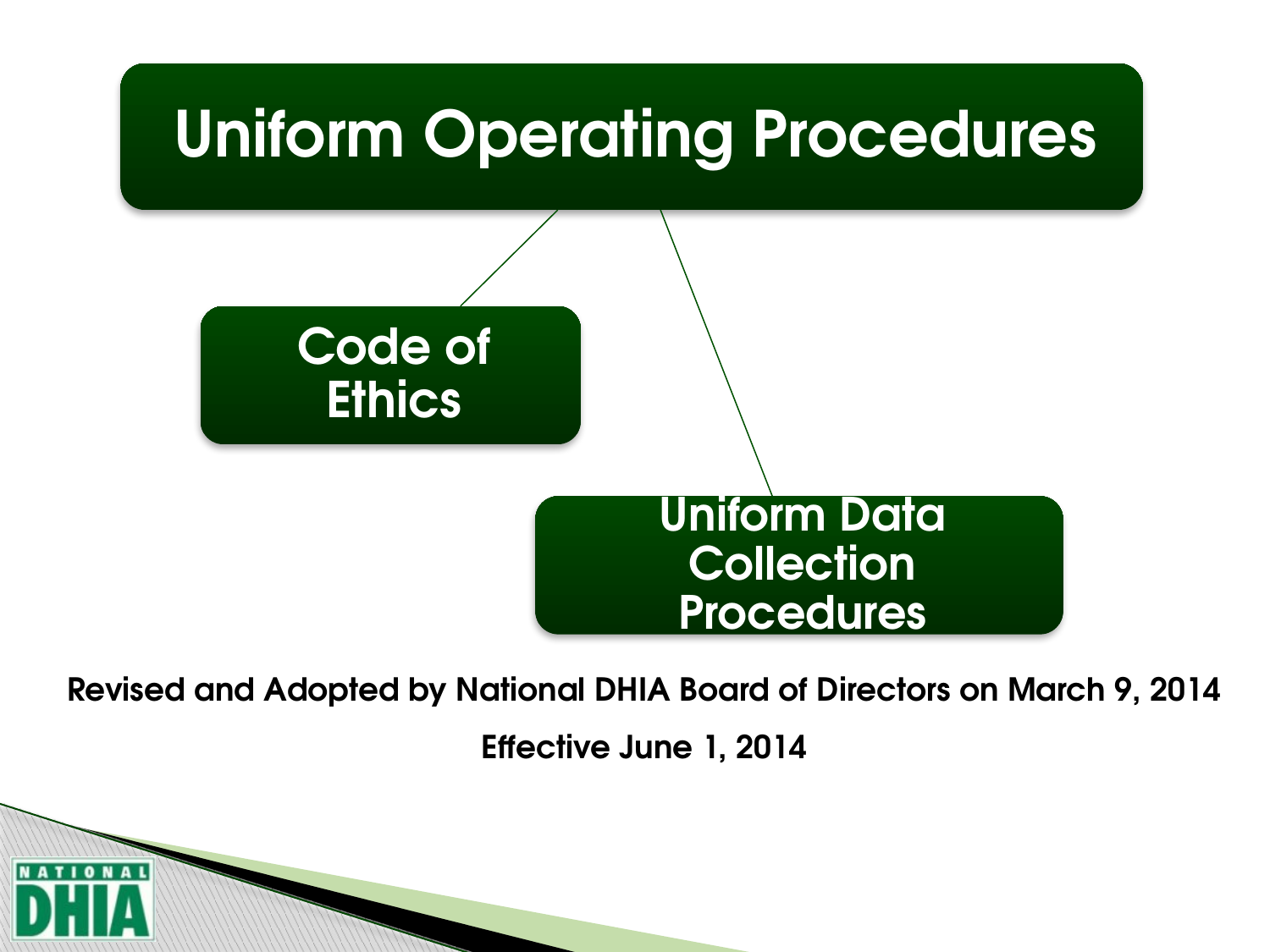

Uniform Operating Procedures
Code of Ethics
Uniform Data Collection Procedures

Revised and Adopted by National DHIA Board of Directors on March 9, 2014

Effective June 1, 2014